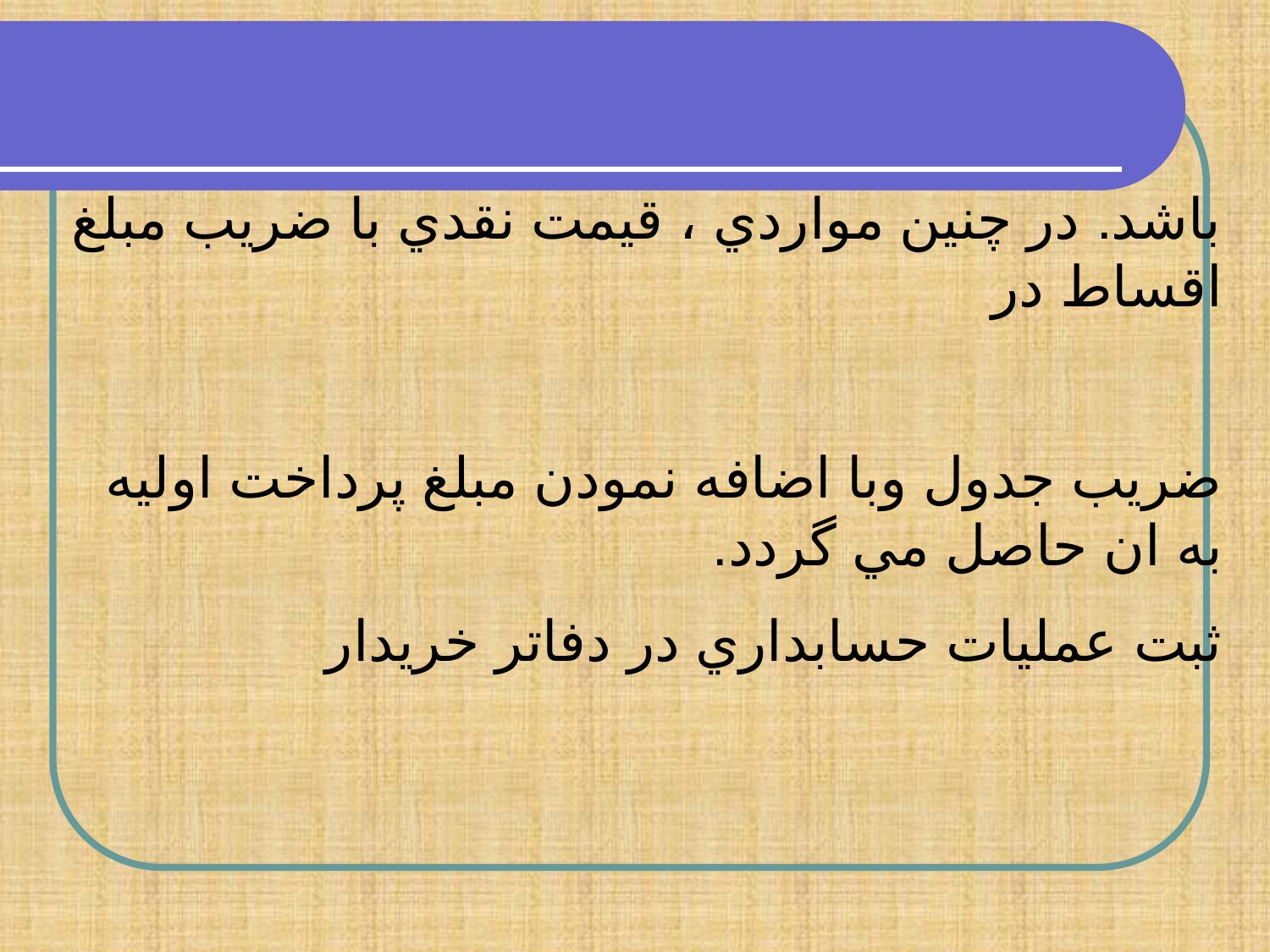

باشد. در چنين مواردي ، قيمت نقدي با ضريب مبلغ اقساط در

ضريب جدول وبا اضافه نمودن مبلغ پرداخت اوليه به ان حاصل مي گردد.
ثبت عمليات حسابداري در دفاتر خريدار